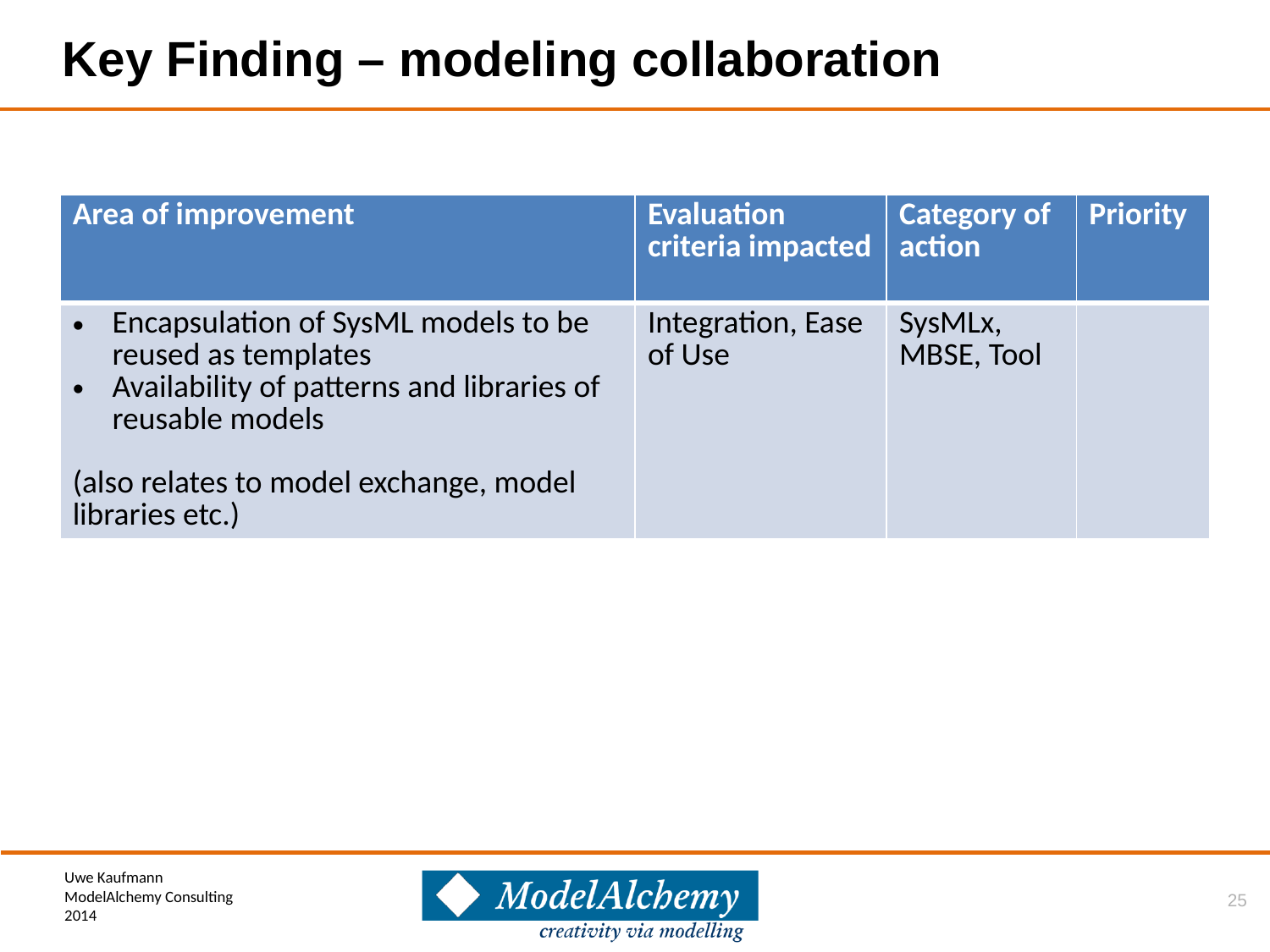

# Key Finding – modeling collaboration
| Area of improvement | Evaluation criteria impacted | Category of action | Priority |
| --- | --- | --- | --- |
| Encapsulation of SysML models to be reused as templates Availability of patterns and libraries of reusable models (also relates to model exchange, model libraries etc.) | Integration, Ease of Use | SysMLx, MBSE, Tool |  |
25